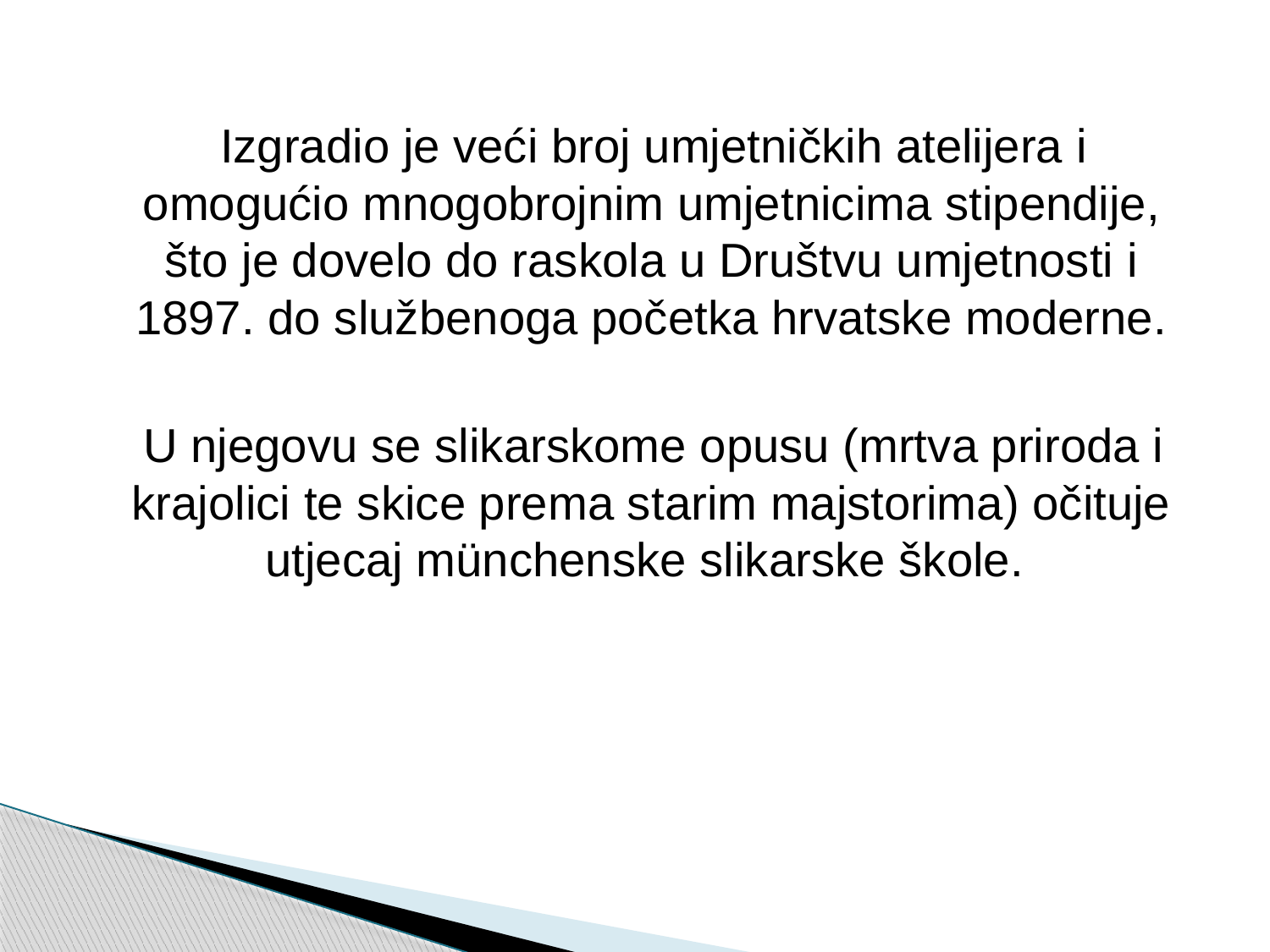

Izgradio je veći broj umjetničkih atelijera i omogućio mnogobrojnim umjetnicima stipendije, što je dovelo do raskola u Društvu umjetnosti i 1897. do službenoga početka hrvatske moderne.

   U njegovu se slikarskome opusu (mrtva priroda i krajolici te skice prema starim majstorima) očituje utjecaj münchenske slikarske škole.